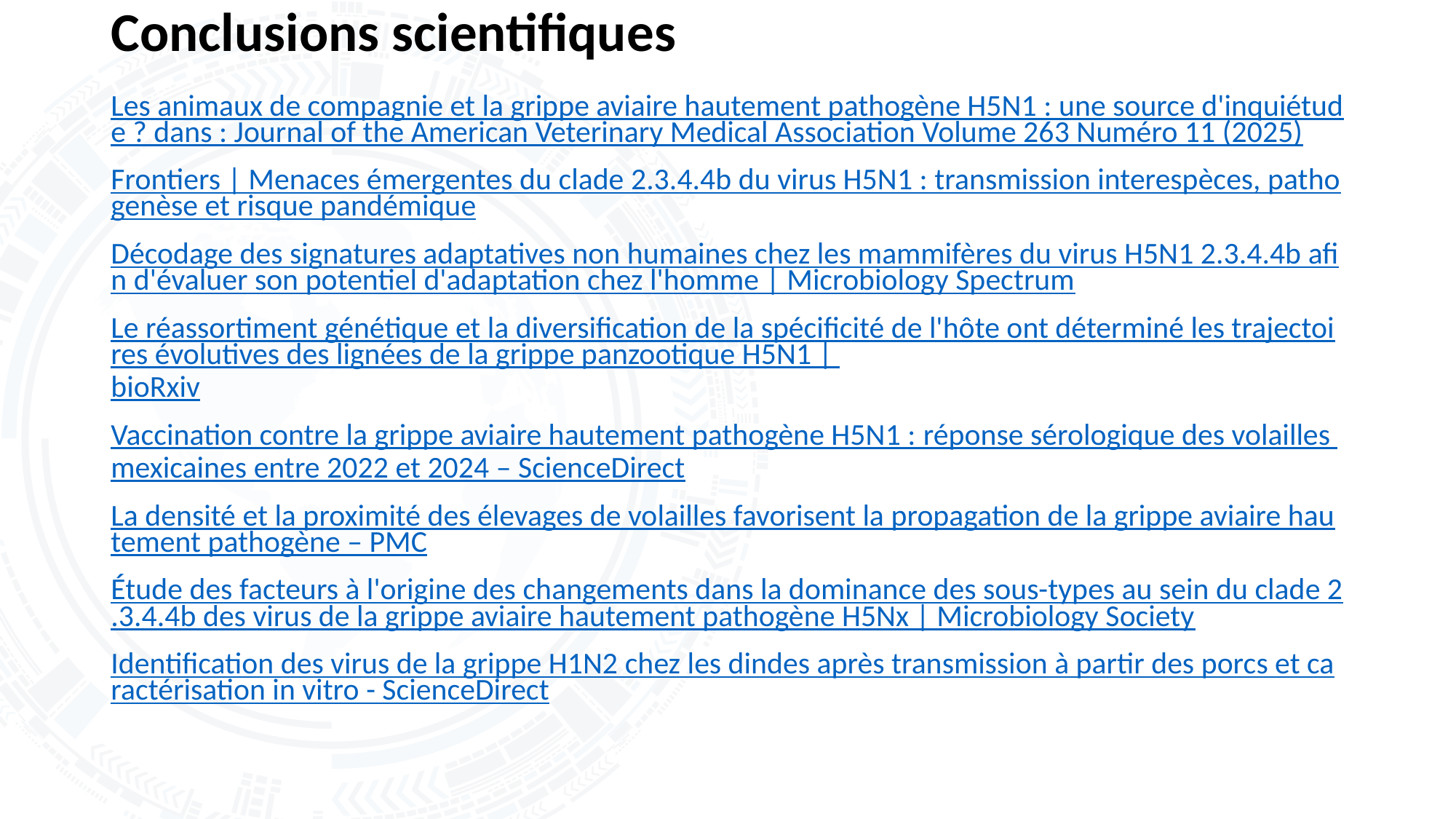

# Conclusions scientifiques
Les animaux de compagnie et la grippe aviaire hautement pathogène H5N1 : une source d'inquiétude ? dans : Journal of the American Veterinary Medical Association Volume 263 Numéro 11 (2025)
Frontiers | Menaces émergentes du clade 2.3.4.4b du virus H5N1 : transmission interespèces, pathogenèse et risque pandémique
Décodage des signatures adaptatives non humaines chez les mammifères du virus H5N1 2.3.4.4b afin d'évaluer son potentiel d'adaptation chez l'homme | Microbiology Spectrum
Le réassortiment génétique et la diversification de la spécificité de l'hôte ont déterminé les trajectoires évolutives des lignées de la grippe panzootique H5N1 | bioRxiv
Vaccination contre la grippe aviaire hautement pathogène H5N1 : réponse sérologique des volailles mexicaines entre 2022 et 2024 – ScienceDirect
La densité et la proximité des élevages de volailles favorisent la propagation de la grippe aviaire hautement pathogène – PMC
Étude des facteurs à l'origine des changements dans la dominance des sous-types au sein du clade 2.3.4.4b des virus de la grippe aviaire hautement pathogène H5Nx | Microbiology Society
Identification des virus de la grippe H1N2 chez les dindes après transmission à partir des porcs et caractérisation in vitro - ScienceDirect